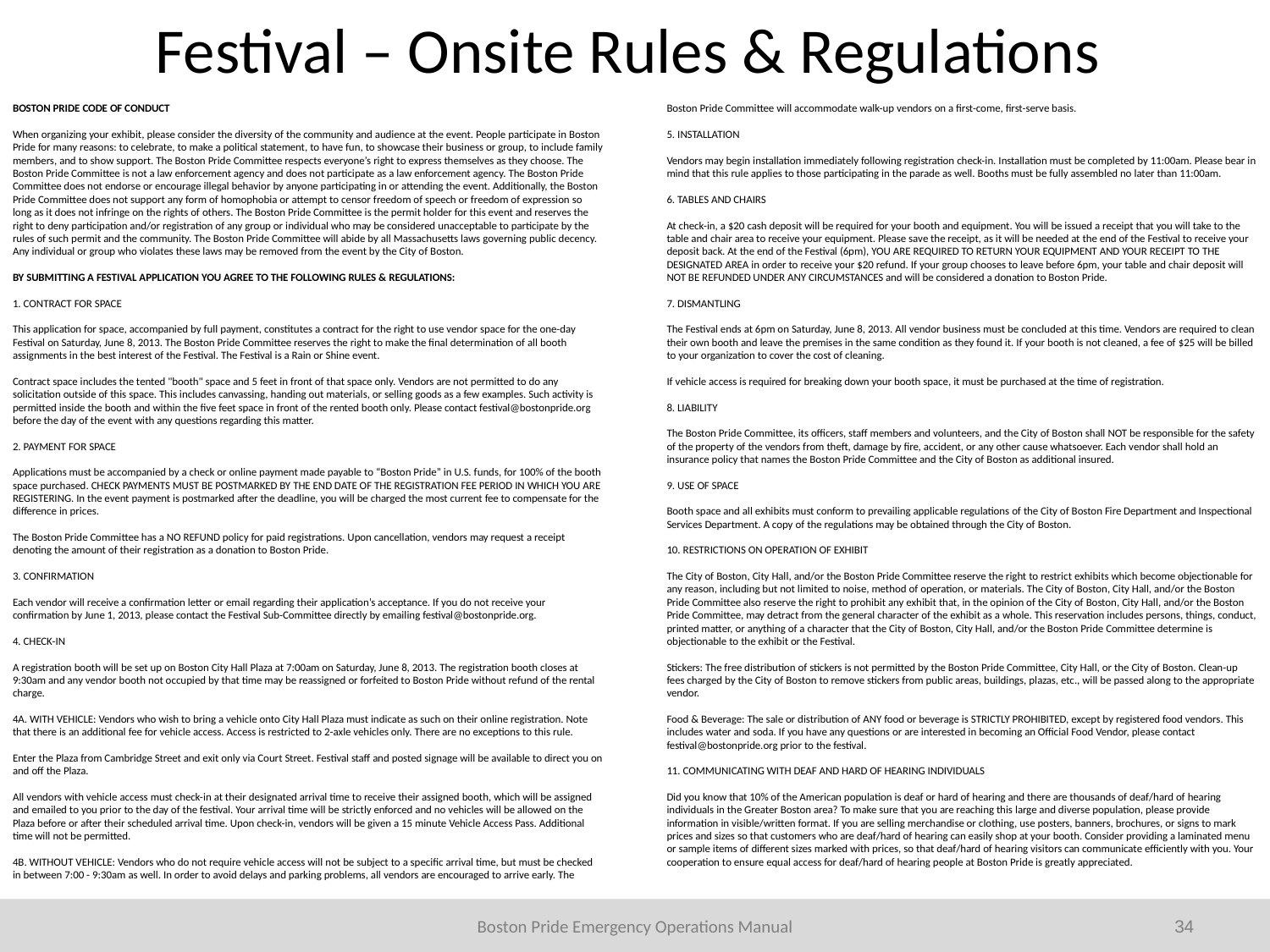

# Festival – Onsite Rules & Regulations
BOSTON PRIDE CODE OF CONDUCT
When organizing your exhibit, please consider the diversity of the community and audience at the event. People participate in Boston Pride for many reasons: to celebrate, to make a political statement, to have fun, to showcase their business or group, to include family members, and to show support. The Boston Pride Committee respects everyone’s right to express themselves as they choose. The Boston Pride Committee is not a law enforcement agency and does not participate as a law enforcement agency. The Boston Pride Committee does not endorse or encourage illegal behavior by anyone participating in or attending the event. Additionally, the Boston Pride Committee does not support any form of homophobia or attempt to censor freedom of speech or freedom of expression so long as it does not infringe on the rights of others. The Boston Pride Committee is the permit holder for this event and reserves the right to deny participation and/or registration of any group or individual who may be considered unacceptable to participate by the rules of such permit and the community. The Boston Pride Committee will abide by all Massachusetts laws governing public decency. Any individual or group who violates these laws may be removed from the event by the City of Boston. 
BY SUBMITTING A FESTIVAL APPLICATION YOU AGREE TO THE FOLLOWING RULES & REGULATIONS:
1. CONTRACT FOR SPACE 
This application for space, accompanied by full payment, constitutes a contract for the right to use vendor space for the one-day Festival on Saturday, June 8, 2013. The Boston Pride Committee reserves the right to make the final determination of all booth assignments in the best interest of the Festival. The Festival is a Rain or Shine event.
Contract space includes the tented "booth" space and 5 feet in front of that space only. Vendors are not permitted to do any solicitation outside of this space. This includes canvassing, handing out materials, or selling goods as a few examples. Such activity is permitted inside the booth and within the five feet space in front of the rented booth only. Please contact festival@bostonpride.org before the day of the event with any questions regarding this matter.
2. PAYMENT FOR SPACE
Applications must be accompanied by a check or online payment made payable to “Boston Pride” in U.S. funds, for 100% of the booth space purchased. CHECK PAYMENTS MUST BE POSTMARKED BY THE END DATE OF THE REGISTRATION FEE PERIOD IN WHICH YOU ARE REGISTERING. In the event payment is postmarked after the deadline, you will be charged the most current fee to compensate for the difference in prices.
The Boston Pride Committee has a NO REFUND policy for paid registrations. Upon cancellation, vendors may request a receipt denoting the amount of their registration as a donation to Boston Pride.
3. CONFIRMATION
Each vendor will receive a confirmation letter or email regarding their application’s acceptance. If you do not receive your confirmation by June 1, 2013, please contact the Festival Sub-Committee directly by emailing festival@bostonpride.org.
4. CHECK-IN
A registration booth will be set up on Boston City Hall Plaza at 7:00am on Saturday, June 8, 2013. The registration booth closes at 9:30am and any vendor booth not occupied by that time may be reassigned or forfeited to Boston Pride without refund of the rental charge. 
4A. WITH VEHICLE: Vendors who wish to bring a vehicle onto City Hall Plaza must indicate as such on their online registration. Note that there is an additional fee for vehicle access. Access is restricted to 2-axle vehicles only. There are no exceptions to this rule.
Enter the Plaza from Cambridge Street and exit only via Court Street. Festival staff and posted signage will be available to direct you on and off the Plaza.
All vendors with vehicle access must check-in at their designated arrival time to receive their assigned booth, which will be assigned and emailed to you prior to the day of the festival. Your arrival time will be strictly enforced and no vehicles will be allowed on the Plaza before or after their scheduled arrival time. Upon check-in, vendors will be given a 15 minute Vehicle Access Pass. Additional time will not be permitted. 
4B. WITHOUT VEHICLE: Vendors who do not require vehicle access will not be subject to a specific arrival time, but must be checked in between 7:00 - 9:30am as well. In order to avoid delays and parking problems, all vendors are encouraged to arrive early. The Boston Pride Committee will accommodate walk-up vendors on a first-come, first-serve basis. 
5. INSTALLATION
Vendors may begin installation immediately following registration check-in. Installation must be completed by 11:00am. Please bear in mind that this rule applies to those participating in the parade as well. Booths must be fully assembled no later than 11:00am.
6. TABLES AND CHAIRS
At check-in, a $20 cash deposit will be required for your booth and equipment. You will be issued a receipt that you will take to the table and chair area to receive your equipment. Please save the receipt, as it will be needed at the end of the Festival to receive your deposit back. At the end of the Festival (6pm), YOU ARE REQUIRED TO RETURN YOUR EQUIPMENT AND YOUR RECEIPT TO THE DESIGNATED AREA in order to receive your $20 refund. If your group chooses to leave before 6pm, your table and chair deposit will NOT BE REFUNDED UNDER ANY CIRCUMSTANCES and will be considered a donation to Boston Pride.
7. DISMANTLING 
The Festival ends at 6pm on Saturday, June 8, 2013. All vendor business must be concluded at this time. Vendors are required to clean their own booth and leave the premises in the same condition as they found it. If your booth is not cleaned, a fee of $25 will be billed to your organization to cover the cost of cleaning. 
If vehicle access is required for breaking down your booth space, it must be purchased at the time of registration. 
8. LIABILITY
The Boston Pride Committee, its officers, staff members and volunteers, and the City of Boston shall NOT be responsible for the safety of the property of the vendors from theft, damage by fire, accident, or any other cause whatsoever. Each vendor shall hold an insurance policy that names the Boston Pride Committee and the City of Boston as additional insured.
9. USE OF SPACE
Booth space and all exhibits must conform to prevailing applicable regulations of the City of Boston Fire Department and Inspectional Services Department. A copy of the regulations may be obtained through the City of Boston.
10. RESTRICTIONS ON OPERATION OF EXHIBIT 
The City of Boston, City Hall, and/or the Boston Pride Committee reserve the right to restrict exhibits which become objectionable for any reason, including but not limited to noise, method of operation, or materials. The City of Boston, City Hall, and/or the Boston Pride Committee also reserve the right to prohibit any exhibit that, in the opinion of the City of Boston, City Hall, and/or the Boston Pride Committee, may detract from the general character of the exhibit as a whole. This reservation includes persons, things, conduct, printed matter, or anything of a character that the City of Boston, City Hall, and/or the Boston Pride Committee determine is objectionable to the exhibit or the Festival. 
Stickers: The free distribution of stickers is not permitted by the Boston Pride Committee, City Hall, or the City of Boston. Clean-up fees charged by the City of Boston to remove stickers from public areas, buildings, plazas, etc., will be passed along to the appropriate vendor.
Food & Beverage: The sale or distribution of ANY food or beverage is STRICTLY PROHIBITED, except by registered food vendors. This includes water and soda. If you have any questions or are interested in becoming an Official Food Vendor, please contact festival@bostonpride.org prior to the festival.
11. COMMUNICATING WITH DEAF AND HARD OF HEARING INDIVIDUALS
Did you know that 10% of the American population is deaf or hard of hearing and there are thousands of deaf/hard of hearing individuals in the Greater Boston area? To make sure that you are reaching this large and diverse population, please provide information in visible/written format. If you are selling merchandise or clothing, use posters, banners, brochures, or signs to mark prices and sizes so that customers who are deaf/hard of hearing can easily shop at your booth. Consider providing a laminated menu or sample items of different sizes marked with prices, so that deaf/hard of hearing visitors can communicate efficiently with you. Your cooperation to ensure equal access for deaf/hard of hearing people at Boston Pride is greatly appreciated.

34
Boston Pride Emergency Operations Manual